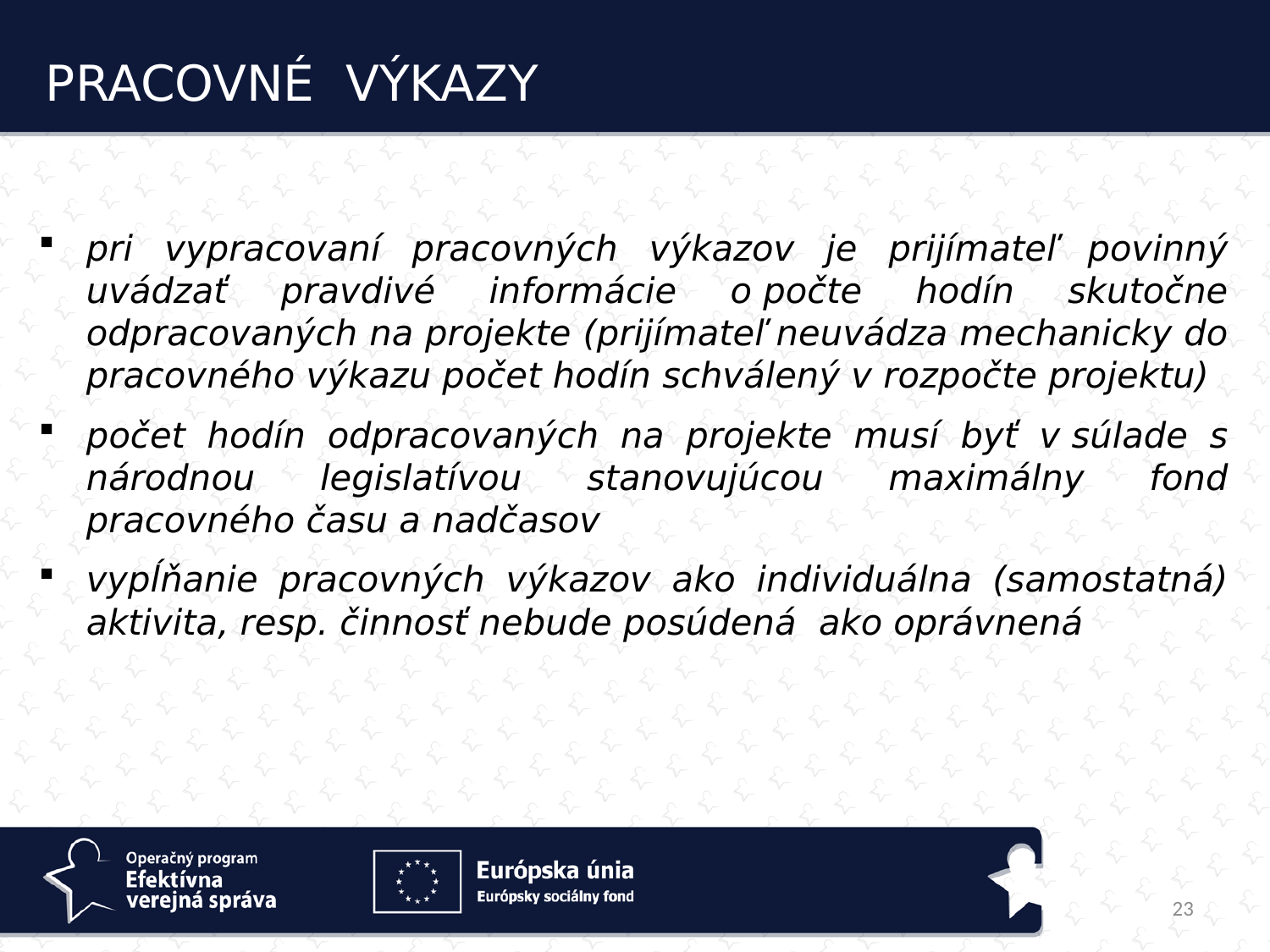

PRACOVNÉ  VÝKAZY

pri vypracovaní pracovných výkazov je prijímateľ povinný uvádzať pravdivé informácie o počte hodín skutočne odpracovaných na projekte (prijímateľ neuvádza mechanicky do pracovného výkazu počet hodín schválený v rozpočte projektu)
počet hodín odpracovaných na projekte musí byť v súlade s národnou legislatívou stanovujúcou maximálny fond pracovného času a nadčasov
vypĺňanie pracovných výkazov ako individuálna (samostatná) aktivita, resp. činnosť nebude posúdená  ako oprávnená

23